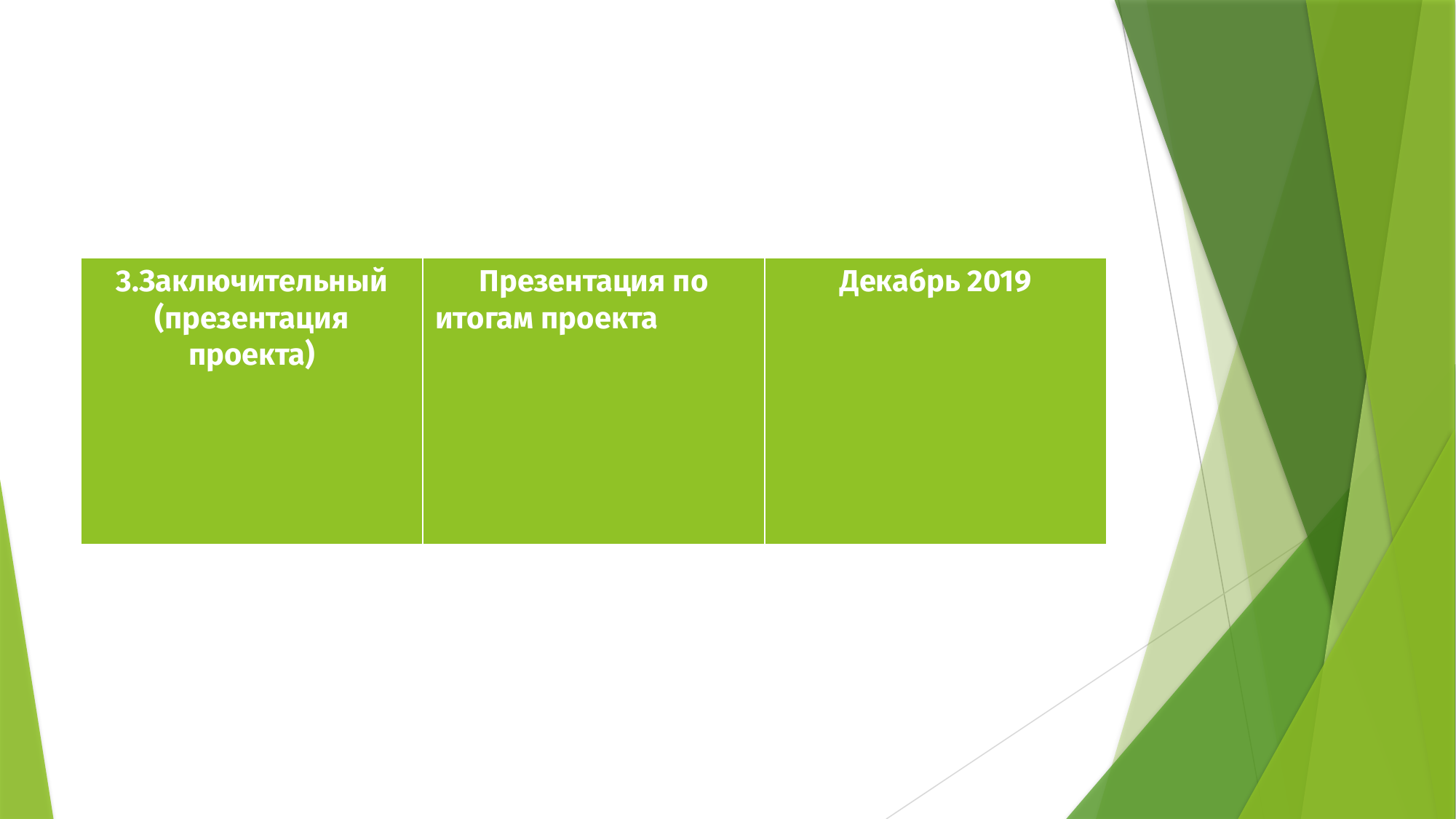

| 3.Заключительный (презентация проекта) | Презентация по итогам проекта | Декабрь 2019 |
| --- | --- | --- |